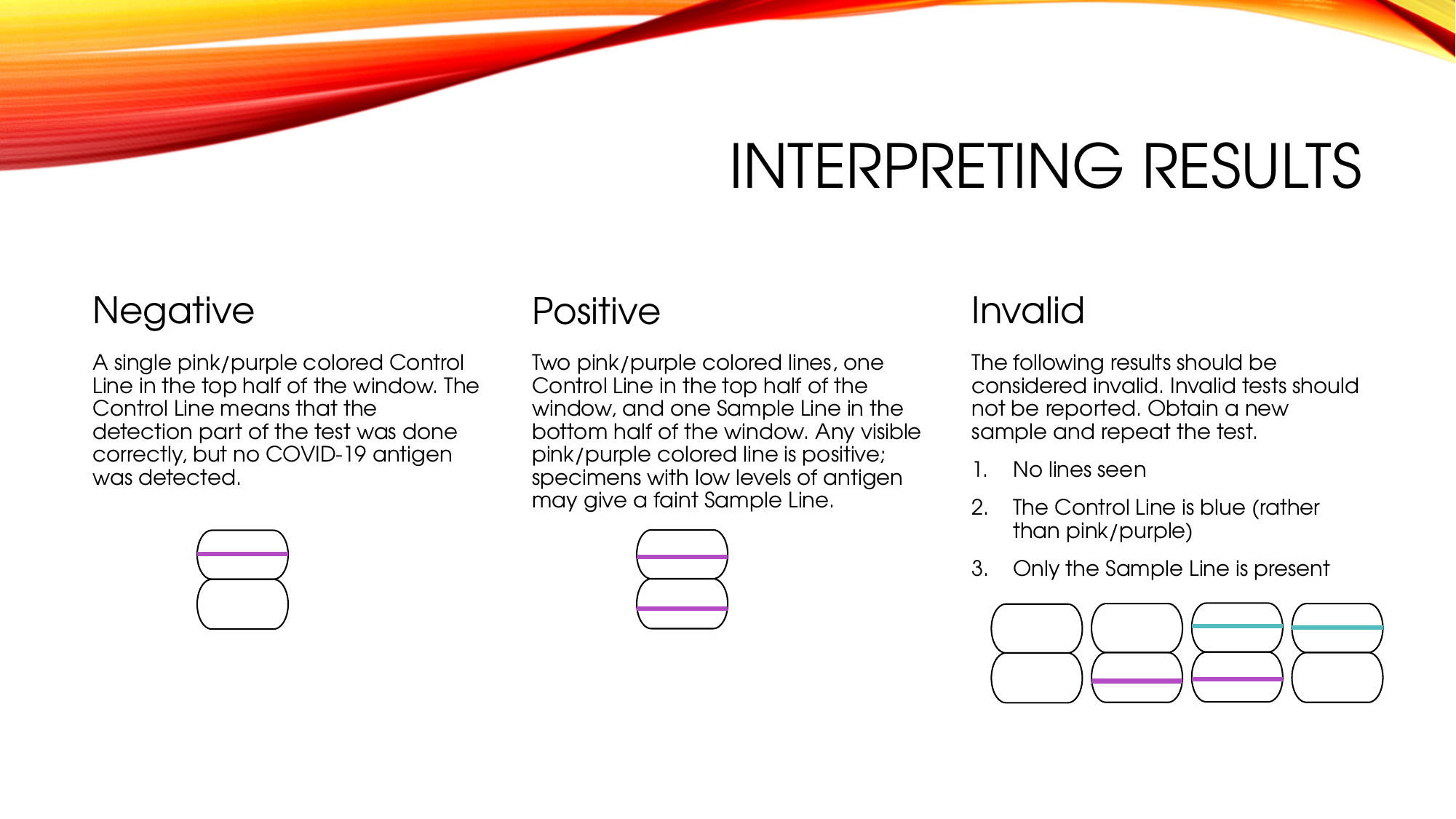

# Interpreting results
Invalid
Positive
Negative
Two pink/purple colored lines, one Control Line in the top half of the window, and one Sample Line in the bottom half of the window. Any visible pink/purple colored line is positive; specimens with low levels of antigen may give a faint Sample Line.
A single pink/purple colored Control Line in the top half of the window. The Control Line means that the detection part of the test was done correctly, but no COVID-19 antigen was detected.
The following results should be considered invalid. Invalid tests should not be reported. Obtain a new sample and repeat the test.
No lines seen
The Control Line is blue (rather than pink/purple)
Only the Sample Line is present